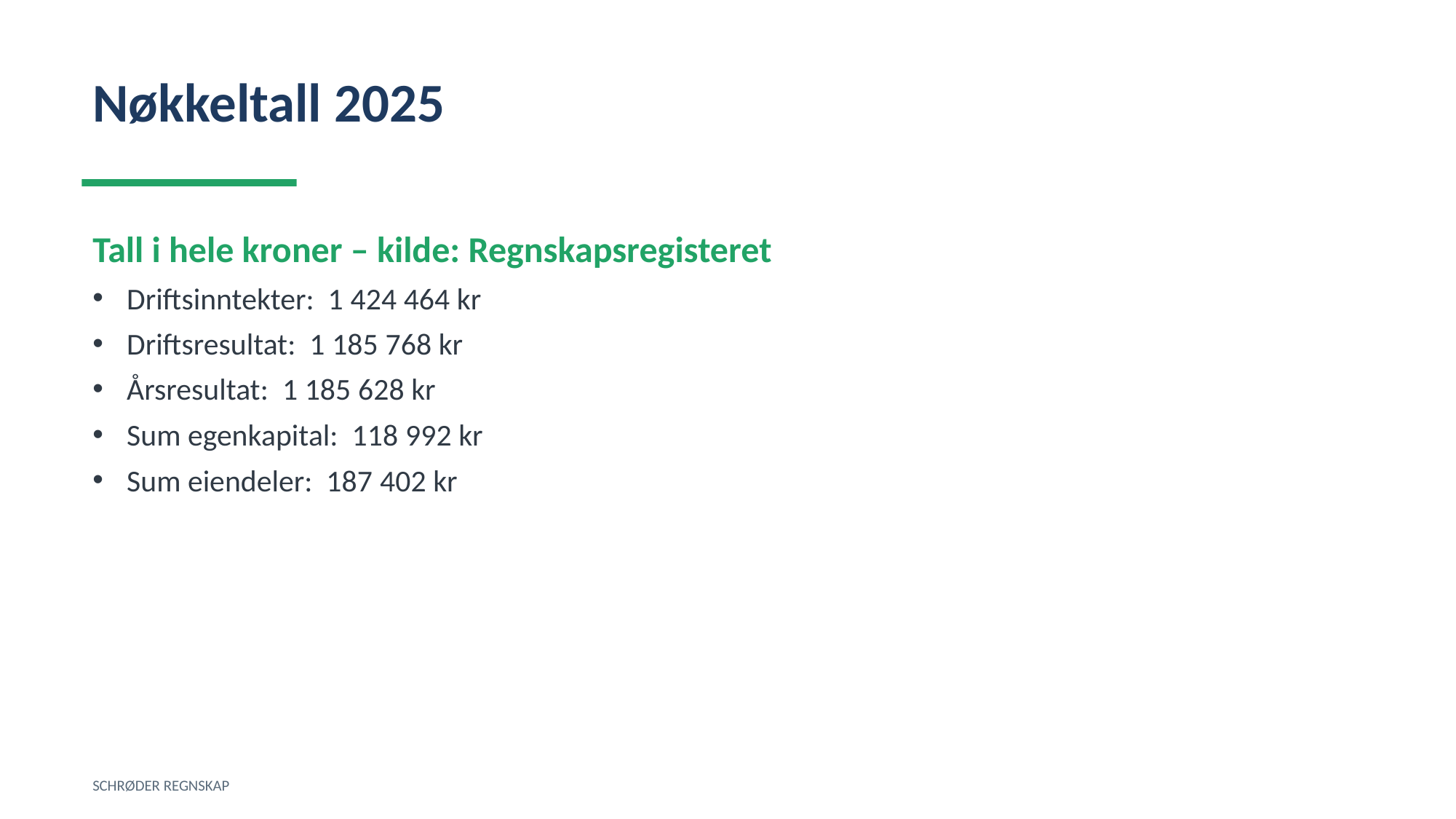

Nøkkeltall 2025

Tall i hele kroner – kilde: Regnskapsregisteret
Driftsinntekter:  1 424 464 kr
Driftsresultat:  1 185 768 kr
Årsresultat:  1 185 628 kr
Sum egenkapital:  118 992 kr
Sum eiendeler:  187 402 kr
SCHRØDER REGNSKAP